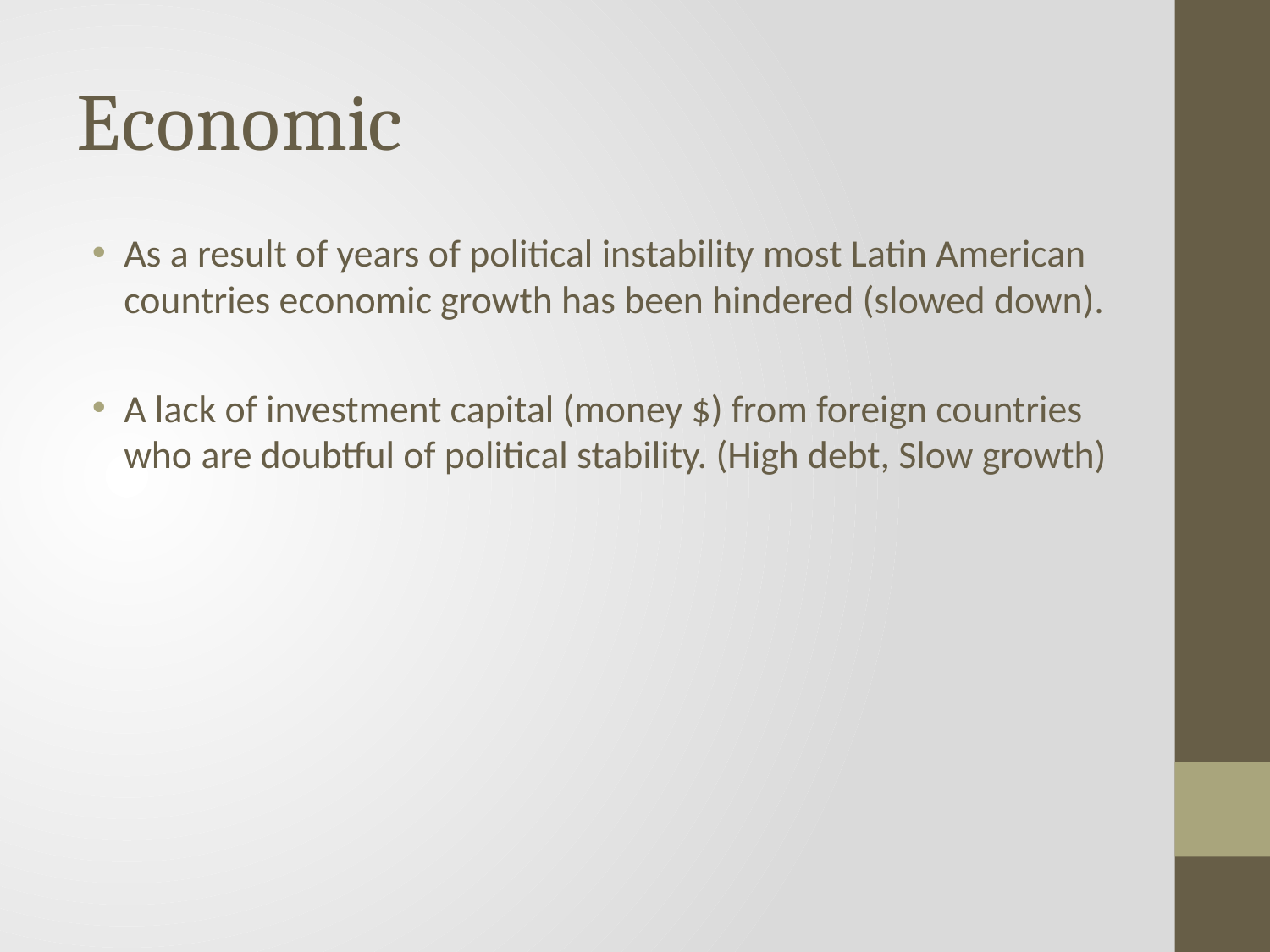

# Economic
As a result of years of political instability most Latin American countries economic growth has been hindered (slowed down).

A lack of investment capital (money $) from foreign countries who are doubtful of political stability. (High debt, Slow growth)